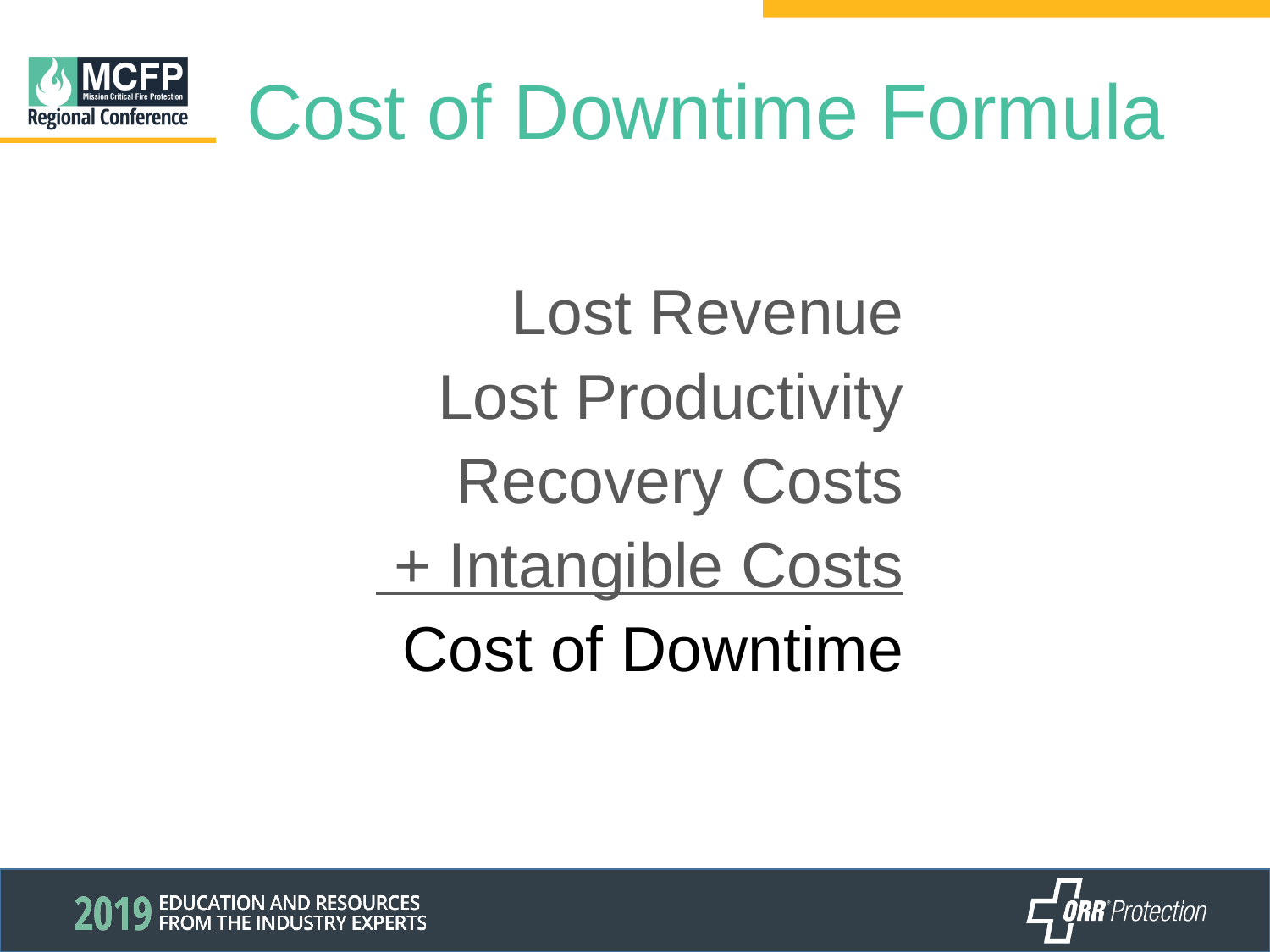

# Cost of Downtime Formula
Lost Revenue
Lost Productivity
Recovery Costs
 + Intangible Costs
Cost of Downtime